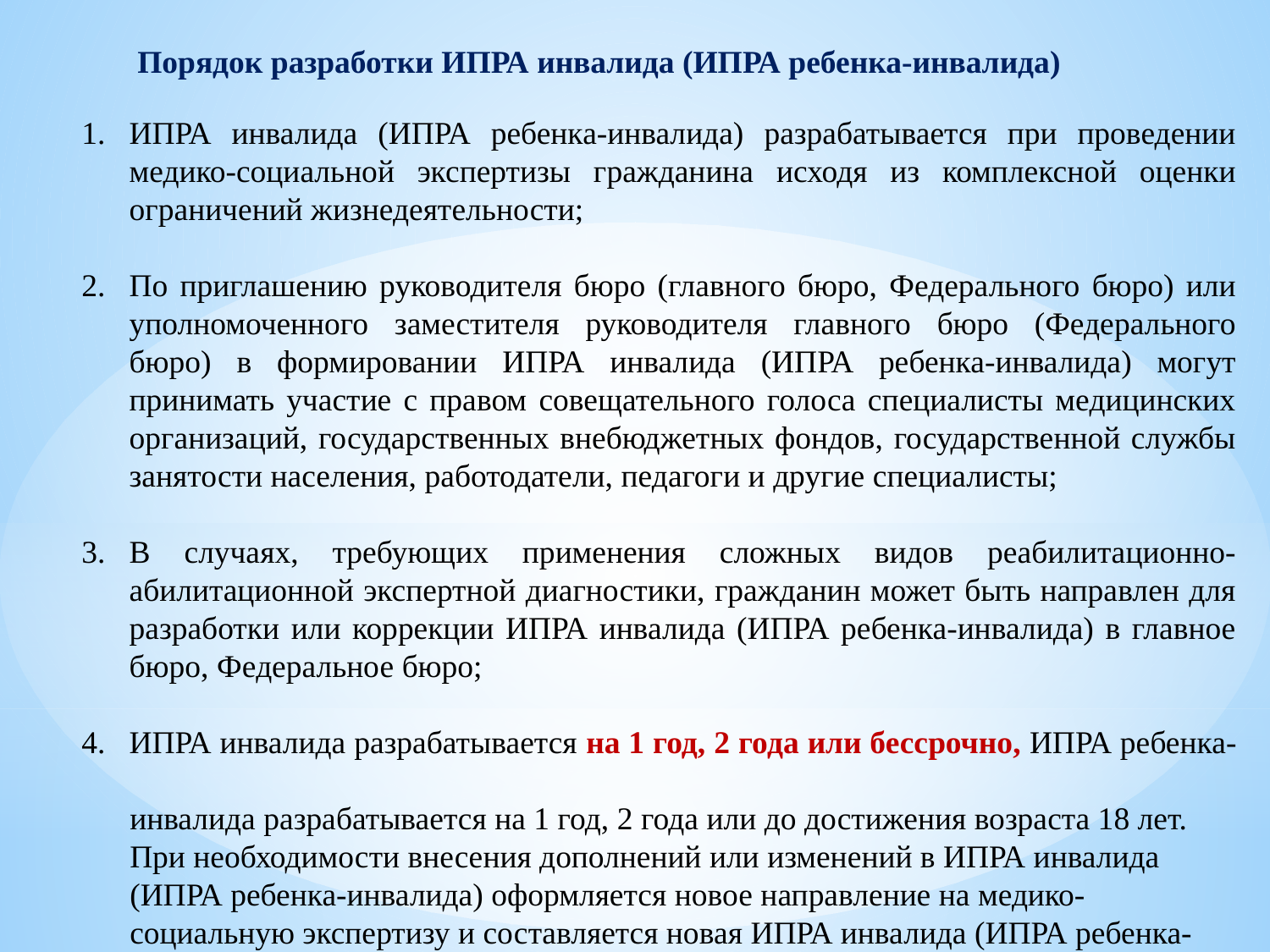

Порядок разработки ИПРА инвалида (ИПРА ребенка-инвалида)

ИПРА инвалида (ИПРА ребенка-инвалида) разрабатывается при проведении медико-социальной экспертизы гражданина исходя из комплексной оценки ограничений жизнедеятельности;

По приглашению руководителя бюро (главного бюро, Федерального бюро) или уполномоченного заместителя руководителя главного бюро (Федерального бюро) в формировании ИПРА инвалида (ИПРА ребенка-инвалида) могут принимать участие с правом совещательного голоса специалисты медицинских организаций, государственных внебюджетных фондов, государственной службы занятости населения, работодатели, педагоги и другие специалисты;

В случаях, требующих применения сложных видов реабилитационно-абилитационной экспертной диагностики, гражданин может быть направлен для разработки или коррекции ИПРА инвалида (ИПРА ребенка-инвалида) в главное бюро, Федеральное бюро;

ИПРА инвалида разрабатывается на 1 год, 2 года или бессрочно, ИПРА ребенка-
      инвалида разрабатывается на 1 год, 2 года или до достижения возраста 18 лет.
      При необходимости внесения дополнений или изменений в ИПРА инвалида
      (ИПРА ребенка-инвалида) оформляется новое направление на медико-
      социальную экспертизу и составляется новая ИПРА инвалида (ИПРА ребенка-
       инвалида).